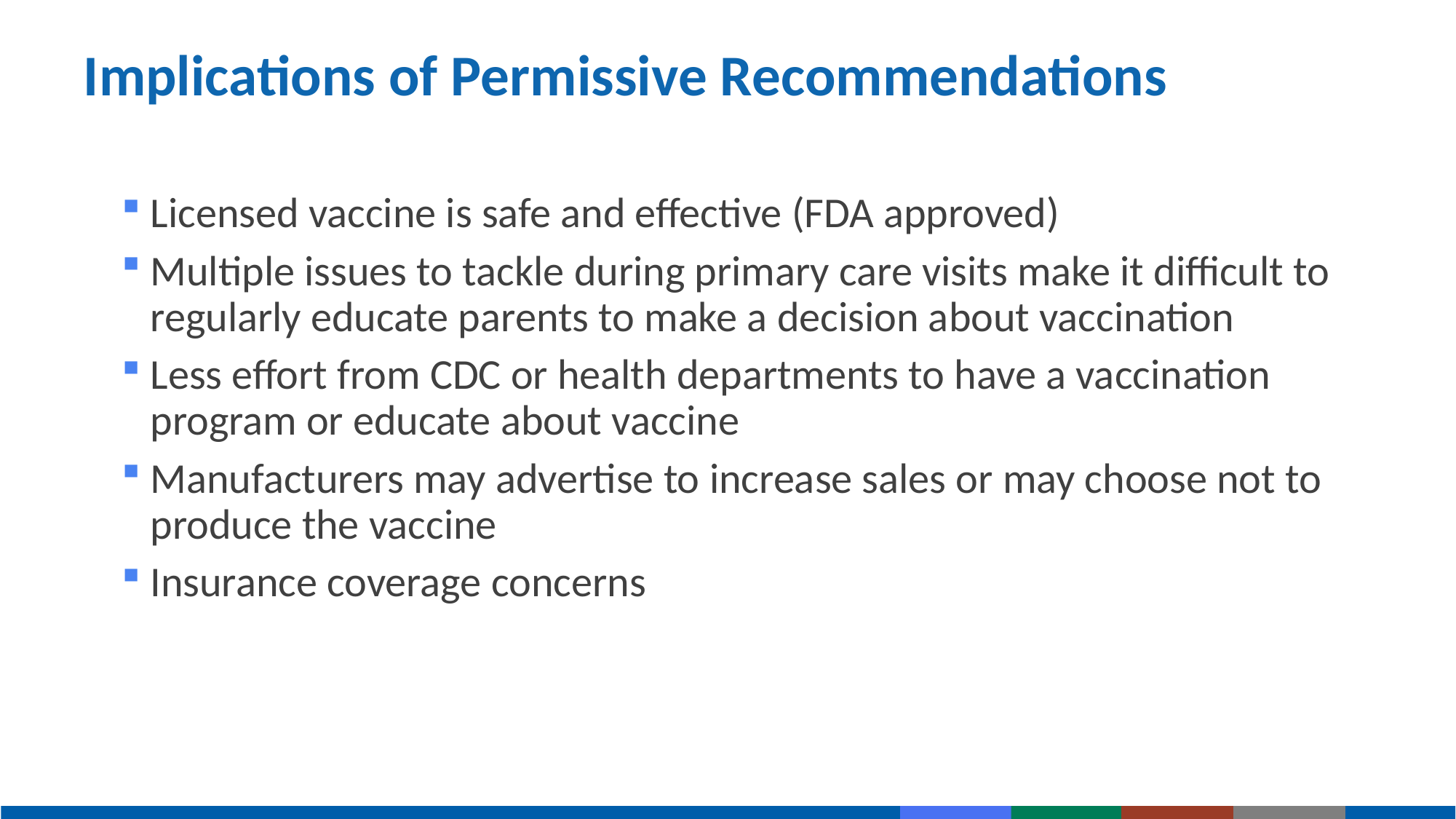

# Implications of Permissive Recommendations
Licensed vaccine is safe and effective (FDA approved)
Multiple issues to tackle during primary care visits make it difficult to regularly educate parents to make a decision about vaccination
Less effort from CDC or health departments to have a vaccination program or educate about vaccine
Manufacturers may advertise to increase sales or may choose not to produce the vaccine
Insurance coverage concerns